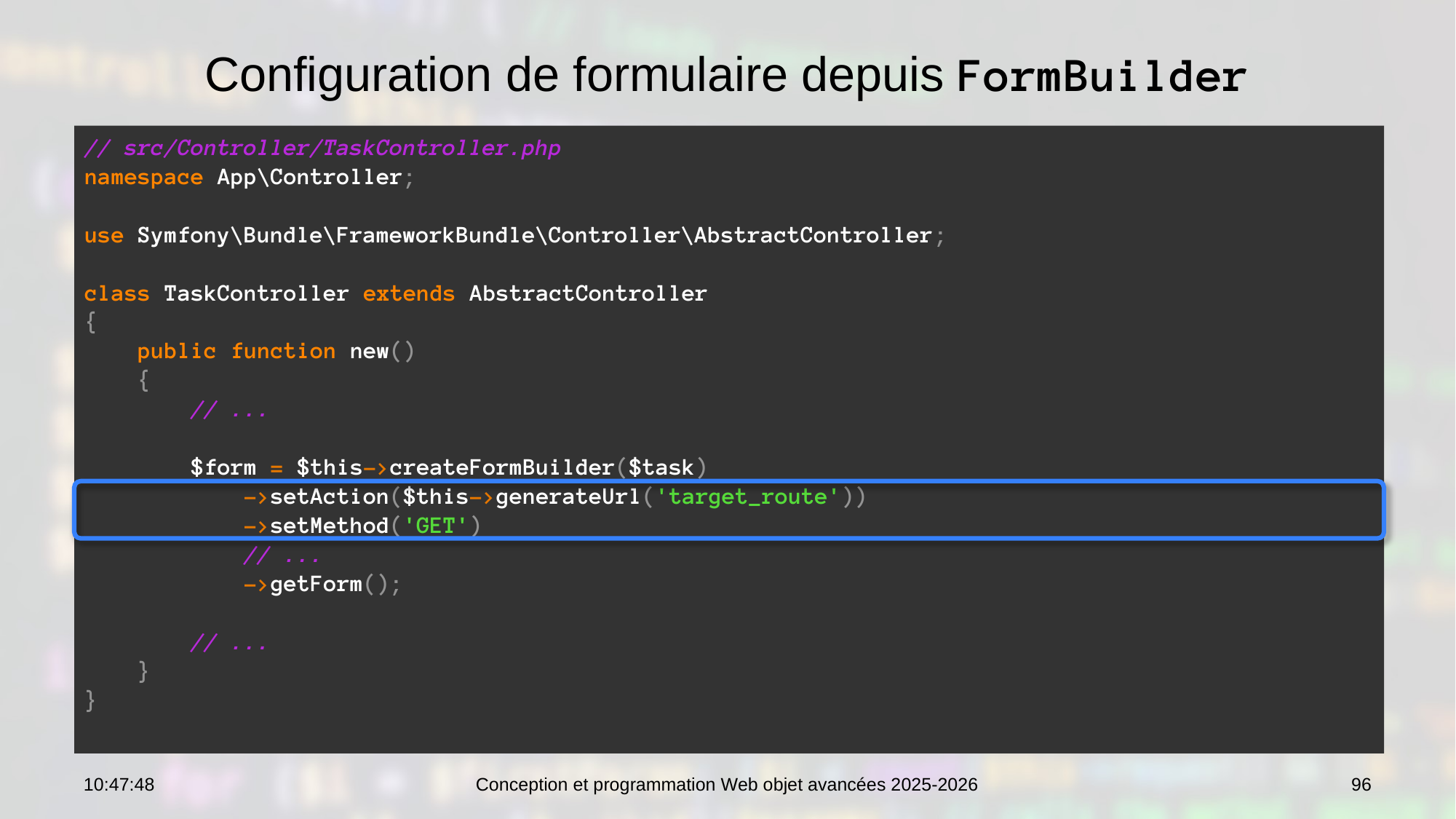

# Configuration de formulaire depuis FormBuilder
// src/Controller/TaskController.php
namespace App\Controller;

use Symfony\Bundle\FrameworkBundle\Controller\AbstractController;

class TaskController extends AbstractController
{
    public function new()
    {
        // ...

        $form = $this->createFormBuilder($task)
            ->setAction($this->generateUrl('target_route'))
            ->setMethod('GET')
            // ...
            ->getForm();

        // ...
    }
}

10:47:48
Conception et programmation Web objet avancées 2025-2026
96